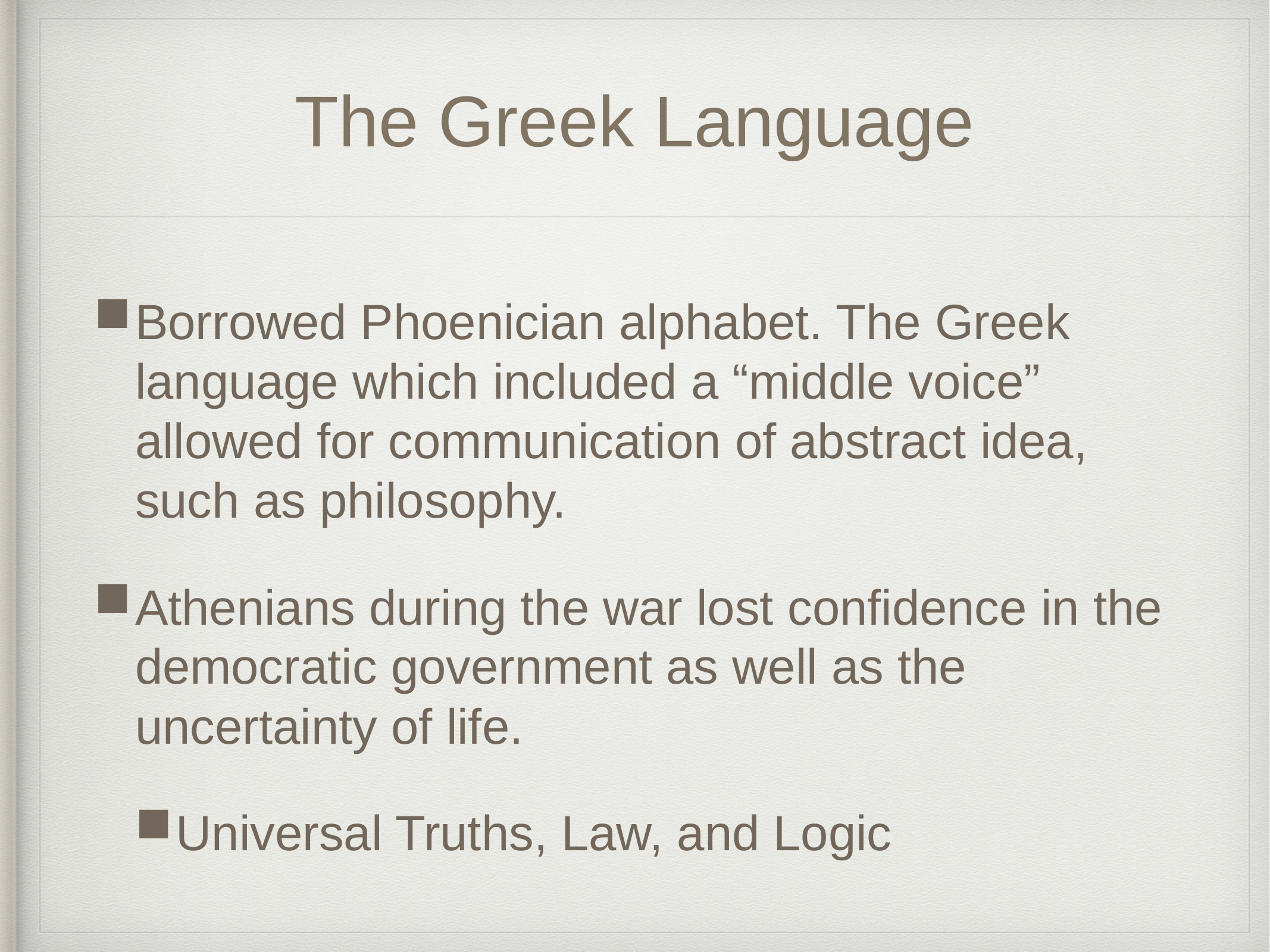

# The Greek Language
Borrowed Phoenician alphabet. The Greek language which included a “middle voice” allowed for communication of abstract idea, such as philosophy.
Athenians during the war lost confidence in the democratic government as well as the uncertainty of life.
Universal Truths, Law, and Logic